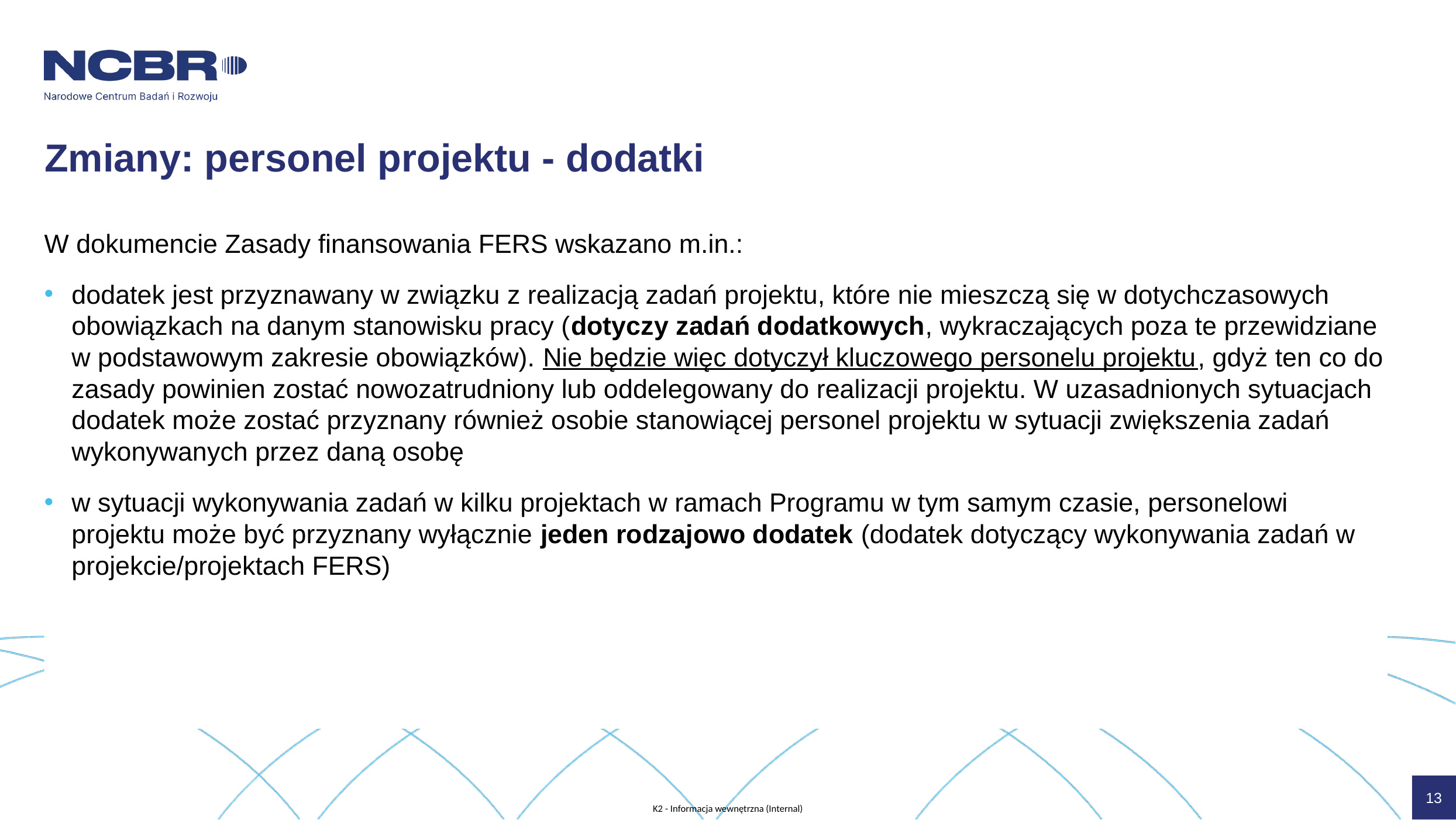

# Zmiany: personel projektu - dodatki
W dokumencie Zasady finansowania FERS wskazano m.in.:
dodatek jest przyznawany w związku z realizacją zadań projektu, które nie mieszczą się w dotychczasowych obowiązkach na danym stanowisku pracy (dotyczy zadań dodatkowych, wykraczających poza te przewidziane w podstawowym zakresie obowiązków). Nie będzie więc dotyczył kluczowego personelu projektu, gdyż ten co do zasady powinien zostać nowozatrudniony lub oddelegowany do realizacji projektu. W uzasadnionych sytuacjach dodatek może zostać przyznany również osobie stanowiącej personel projektu w sytuacji zwiększenia zadań wykonywanych przez daną osobę
w sytuacji wykonywania zadań w kilku projektach w ramach Programu w tym samym czasie, personelowi projektu może być przyznany wyłącznie jeden rodzajowo dodatek (dodatek dotyczący wykonywania zadań w projekcie/projektach FERS)
13